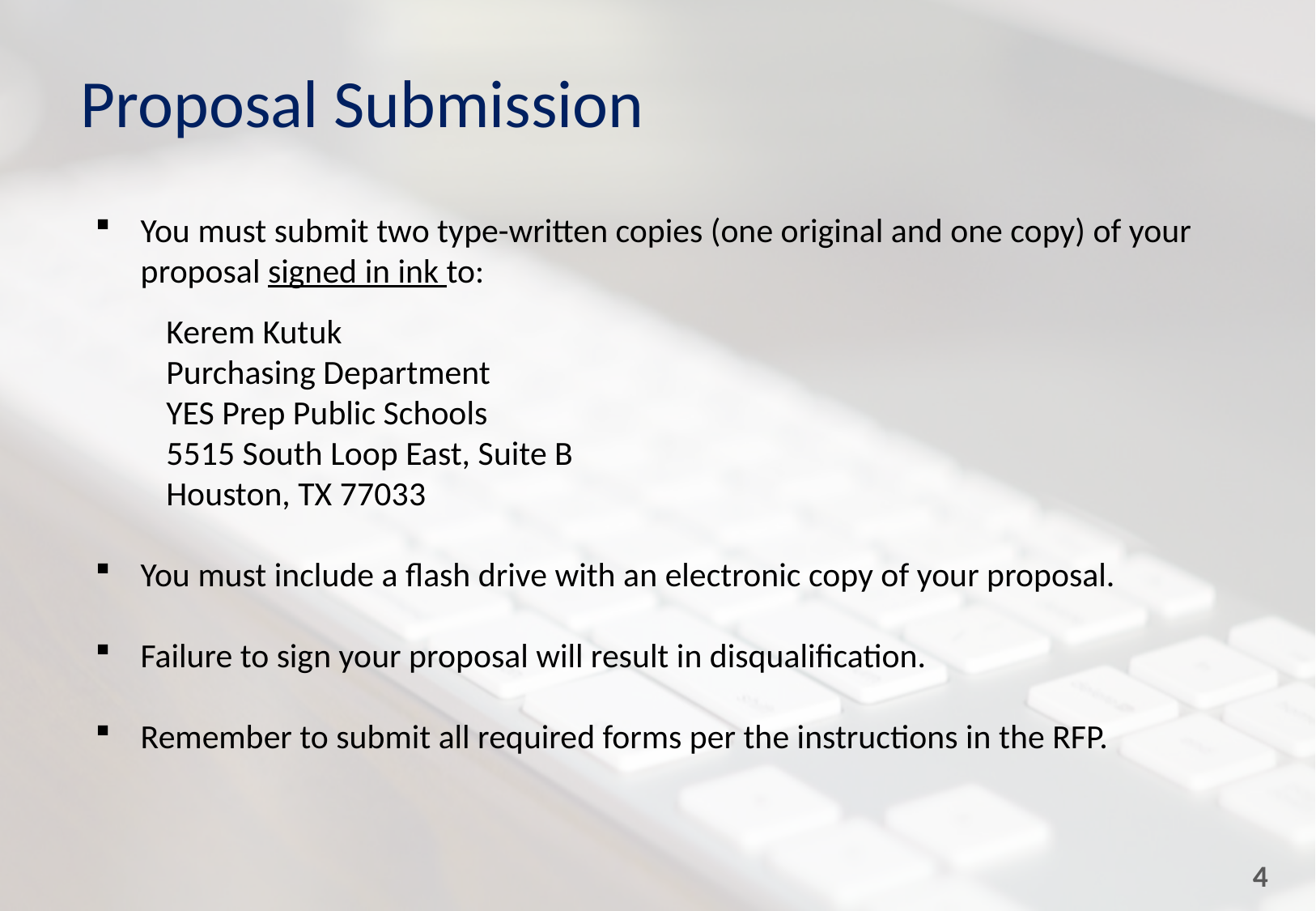

Proposal Submission

You must submit two type-written copies (one original and one copy) of your proposal signed in ink to:
Kerem Kutuk
Purchasing Department
YES Prep Public Schools
5515 South Loop East, Suite B
Houston, TX 77033

You must include a flash drive with an electronic copy of your proposal.

Failure to sign your proposal will result in disqualification.

Remember to submit all required forms per the instructions in the RFP.

4